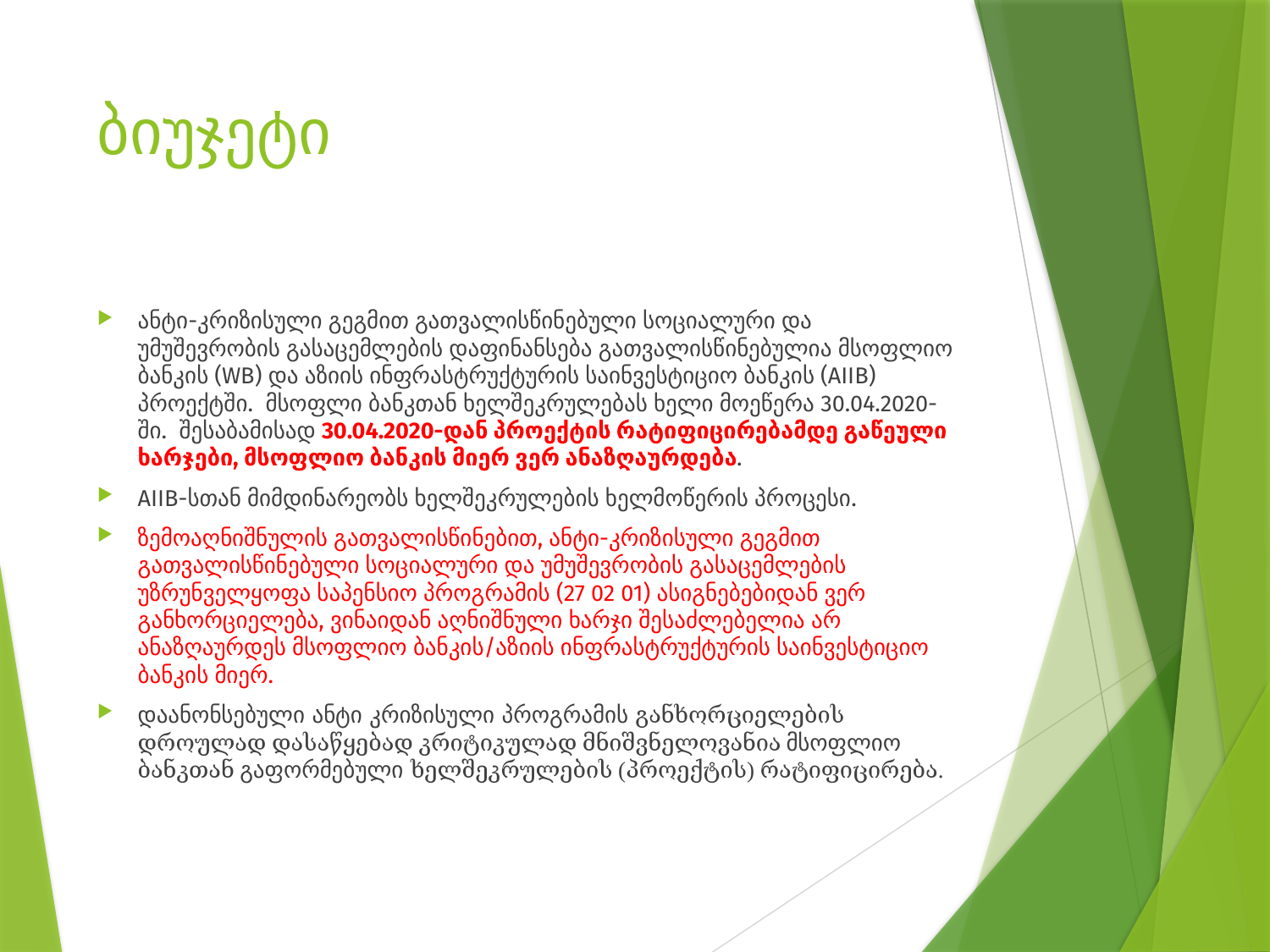

# ბიუჯეტი
ანტი-კრიზისული გეგმით გათვალისწინებული სოციალური და უმუშევრობის გასაცემლების დაფინანსება გათვალისწინებულია მსოფლიო ბანკის (WB) და აზიის ინფრასტრუქტურის საინვესტიციო ბანკის (AIIB) პროექტში.  მსოფლი ბანკთან ხელშეკრულებას ხელი მოეწერა 30.04.2020-ში.  შესაბამისად 30.04.2020-დან პროექტის რატიფიცირებამდე გაწეული ხარჯები, მსოფლიო ბანკის მიერ ვერ ანაზღაურდება.
AIIB-სთან მიმდინარეობს ხელშეკრულების ხელმოწერის პროცესი.
ზემოაღნიშნულის გათვალისწინებით, ანტი-კრიზისული გეგმით გათვალისწინებული სოციალური და უმუშევრობის გასაცემლების უზრუნველყოფა საპენსიო პროგრამის (27 02 01) ასიგნებებიდან ვერ განხორციელება, ვინაიდან აღნიშნული ხარჯი შესაძლებელია არ ანაზღაურდეს მსოფლიო ბანკის/აზიის ინფრასტრუქტურის საინვესტიციო ბანკის მიერ.
დაანონსებული ანტი კრიზისული პროგრამის განხორციელების დროულად დასაწყებად კრიტიკულად მნიშვნელოვანია მსოფლიო ბანკთან გაფორმებული ხელშეკრულების (პროექტის) რატიფიცირება.